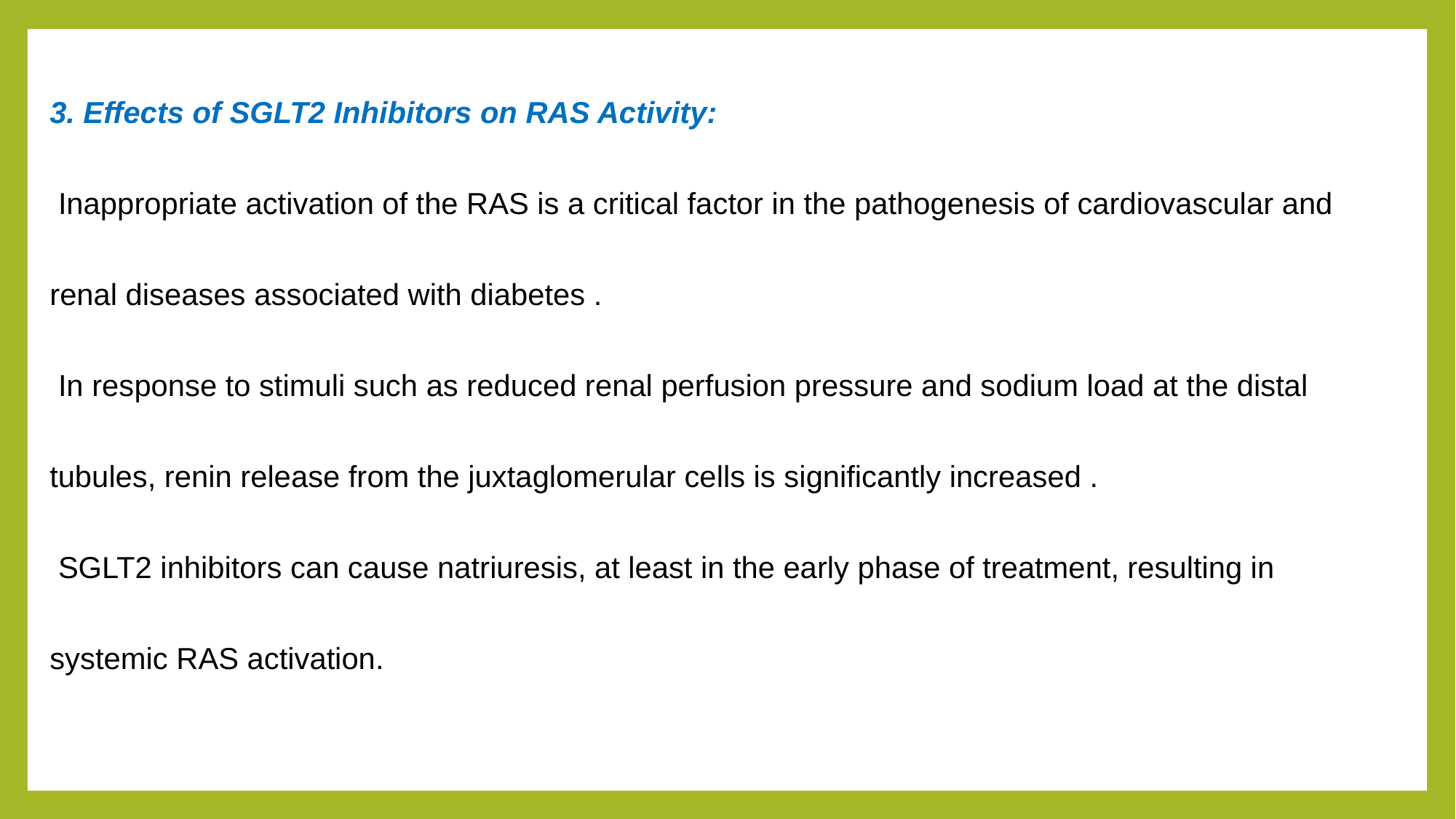

3. Effects of SGLT2 Inhibitors on RAS Activity:
 Inappropriate activation of the RAS is a critical factor in the pathogenesis of cardiovascular and renal diseases associated with diabetes .
 In response to stimuli such as reduced renal perfusion pressure and sodium load at the distal tubules, renin release from the juxtaglomerular cells is significantly increased .
 SGLT2 inhibitors can cause natriuresis, at least in the early phase of treatment, resulting in systemic RAS activation.